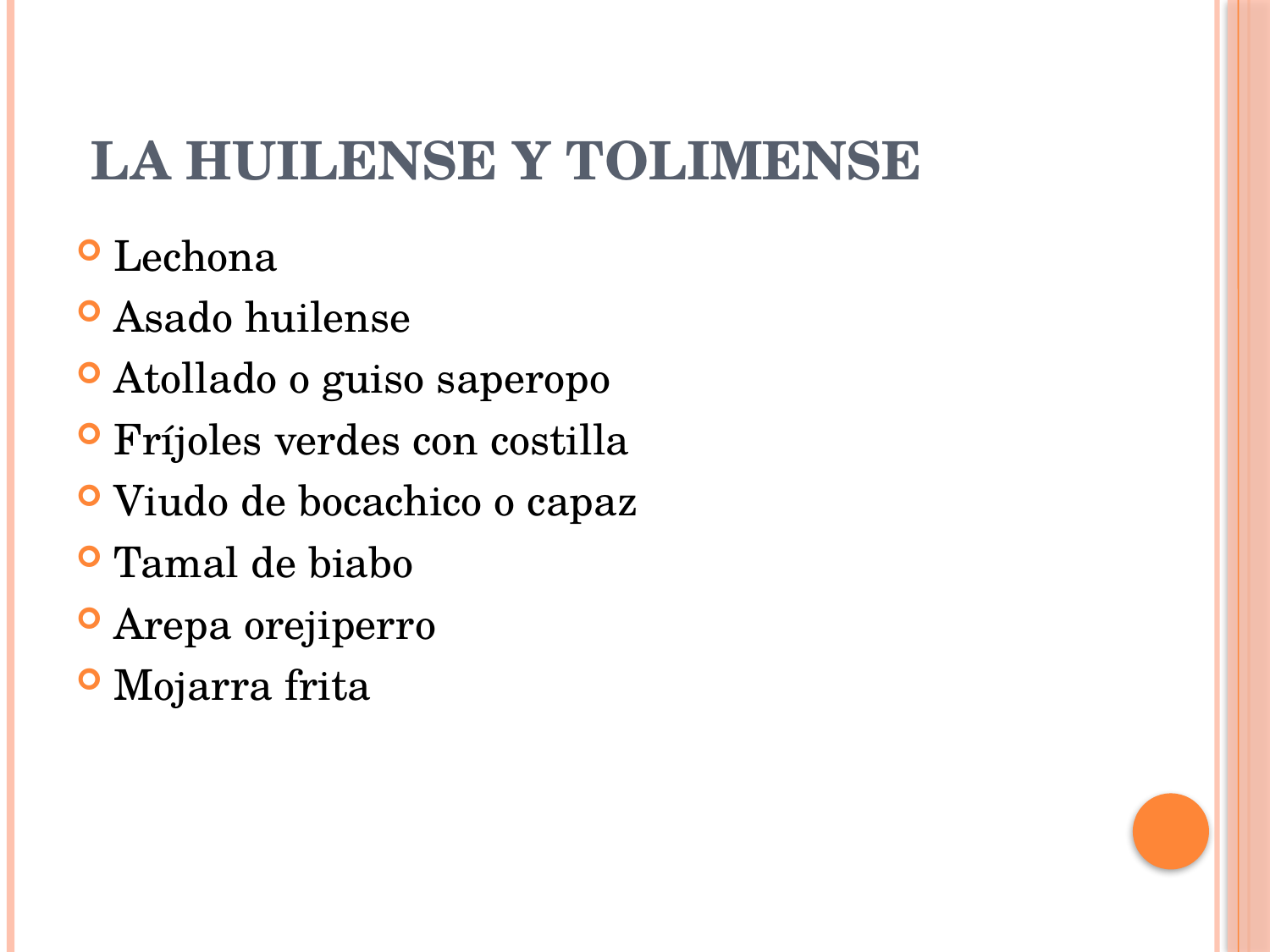

# la Huilense y tolimense
Lechona
Asado huilense
Atollado o guiso saperopo
Fríjoles verdes con costilla
Viudo de bocachico o capaz
Tamal de biabo
Arepa orejiperro
Mojarra frita